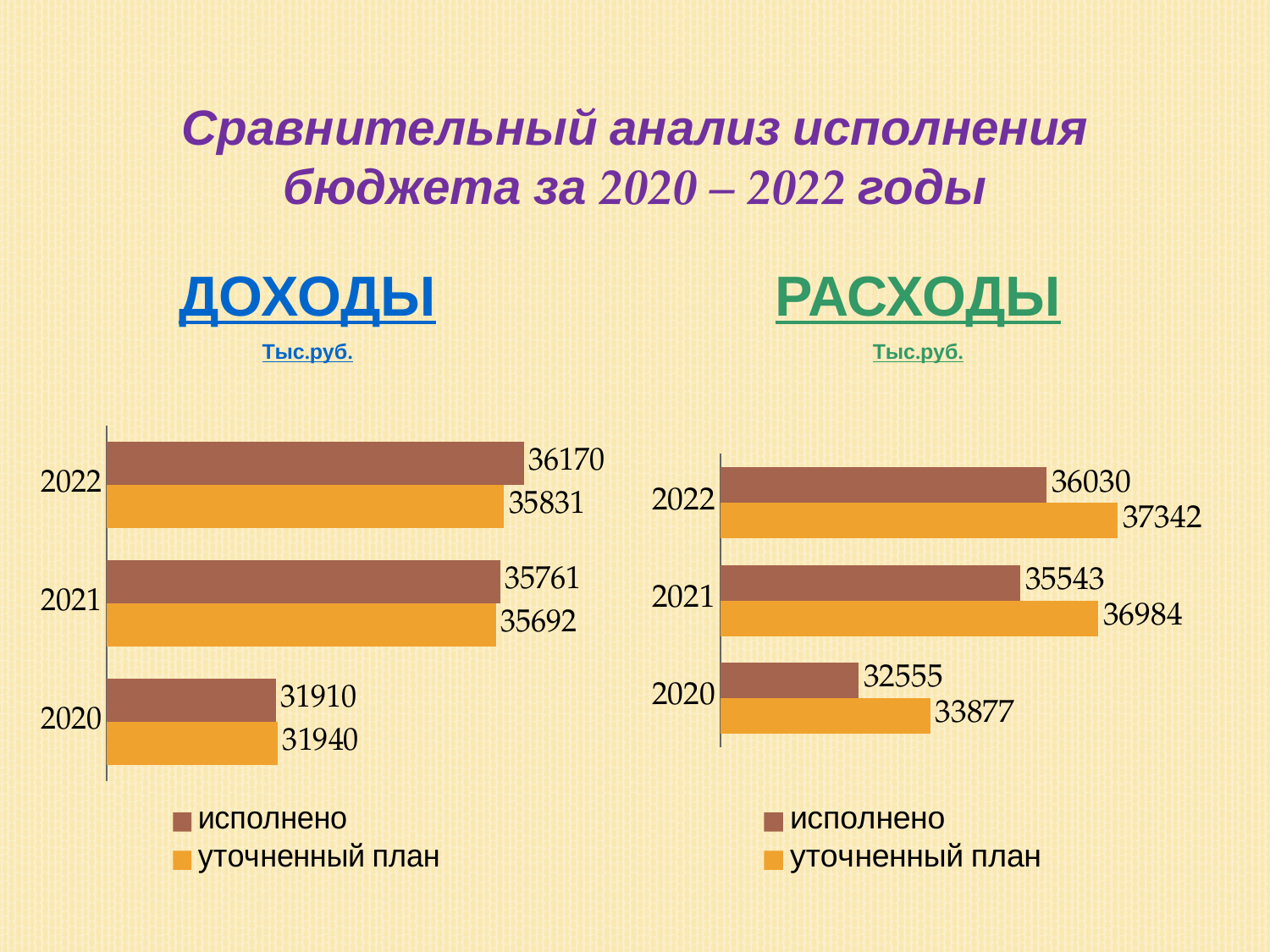

Сравнительный анализ исполнения бюджета за 2020 – 2022 годы
ДОХОДЫ
Тыс.руб.
РАСХОДЫ
Тыс.руб.

### Chart

| Category | уточненный план | исполнено |
|---|---|---|
| 2020 | 31940.0 | 31910.0 |
| 2021 | 35692.0 | 35761.0 |
| 2022 | 35831.0 | 36170.0 |

### Chart

| Category | уточненный план | исполнено |
|---|---|---|
| 2020 | 33877.0 | 32555.0 |
| 2021 | 36984.0 | 35543.0 |
| 2022 | 37342.0 | 36030.0 |